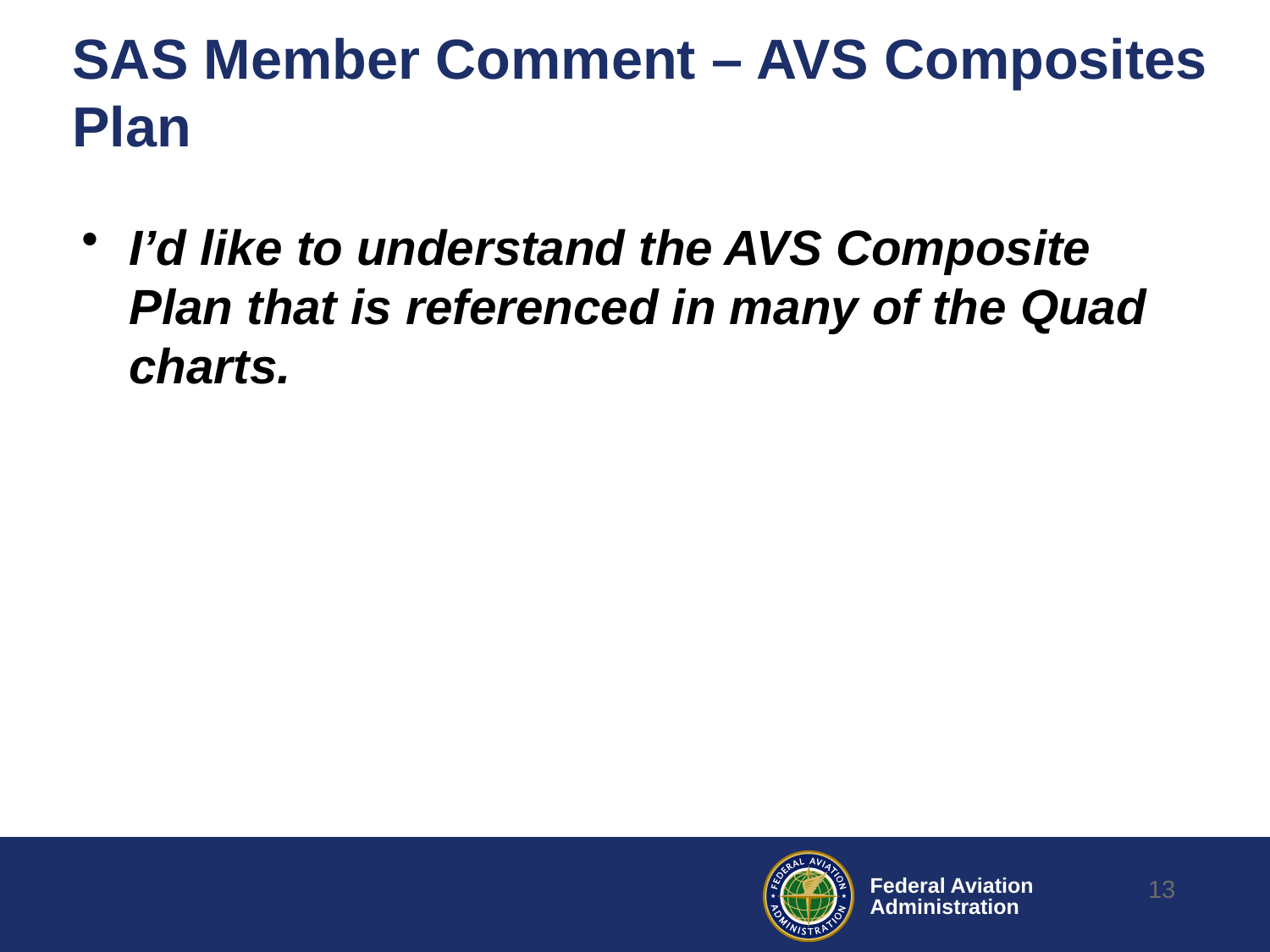

# SAS Member Comment – AVS Composites Plan
I’d like to understand the AVS Composite Plan that is referenced in many of the Quad charts.
13